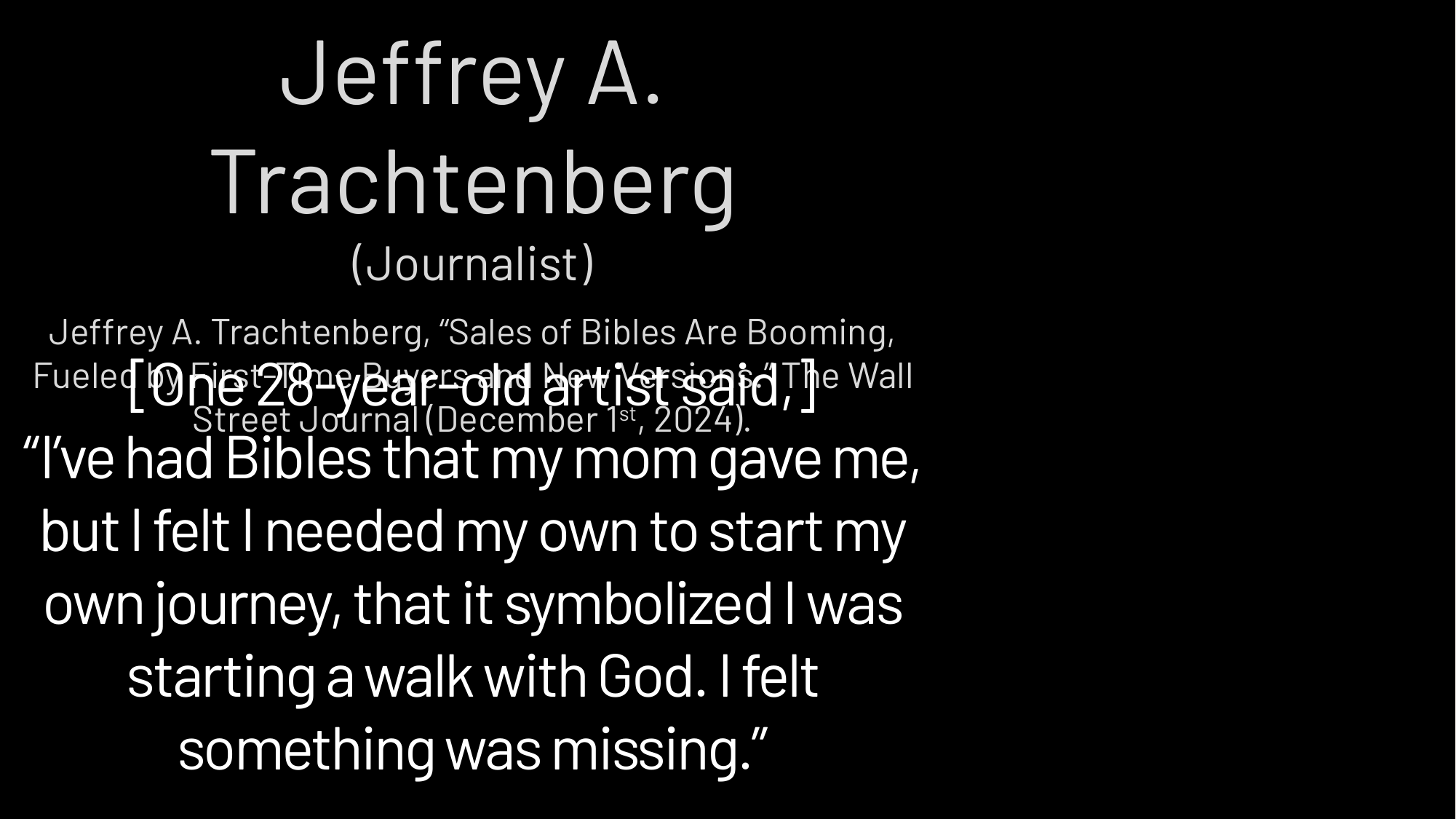

Jeffrey A. Trachtenberg
(Journalist)

Jeffrey A. Trachtenberg, “Sales of Bibles Are Booming, Fueled by First-Time Buyers and New Versions.” The Wall Street Journal (December 1st, 2024).
[One 28-year-old artist said,]
“I’ve had Bibles that my mom gave me, but I felt I needed my own to start my own journey, that it symbolized I was starting a walk with God. I felt something was missing.”